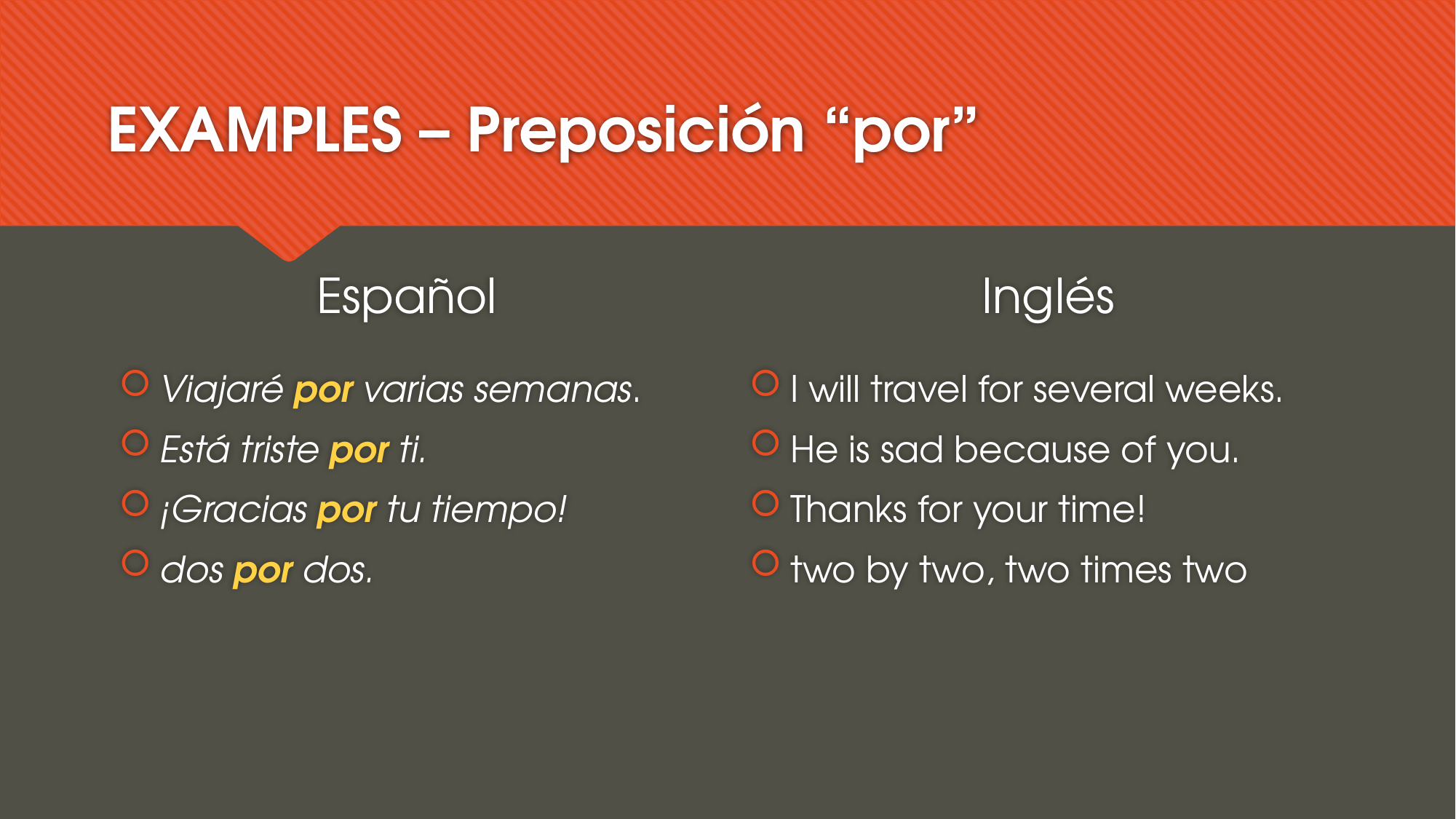

# EXAMPLES – Preposición “por”
Español
Inglés
Viajaré por varias semanas.
Está triste por ti.
¡Gracias por tu tiempo!
dos por dos.
I will travel for several weeks.
He is sad because of you.
Thanks for your time!
two by two, two times two